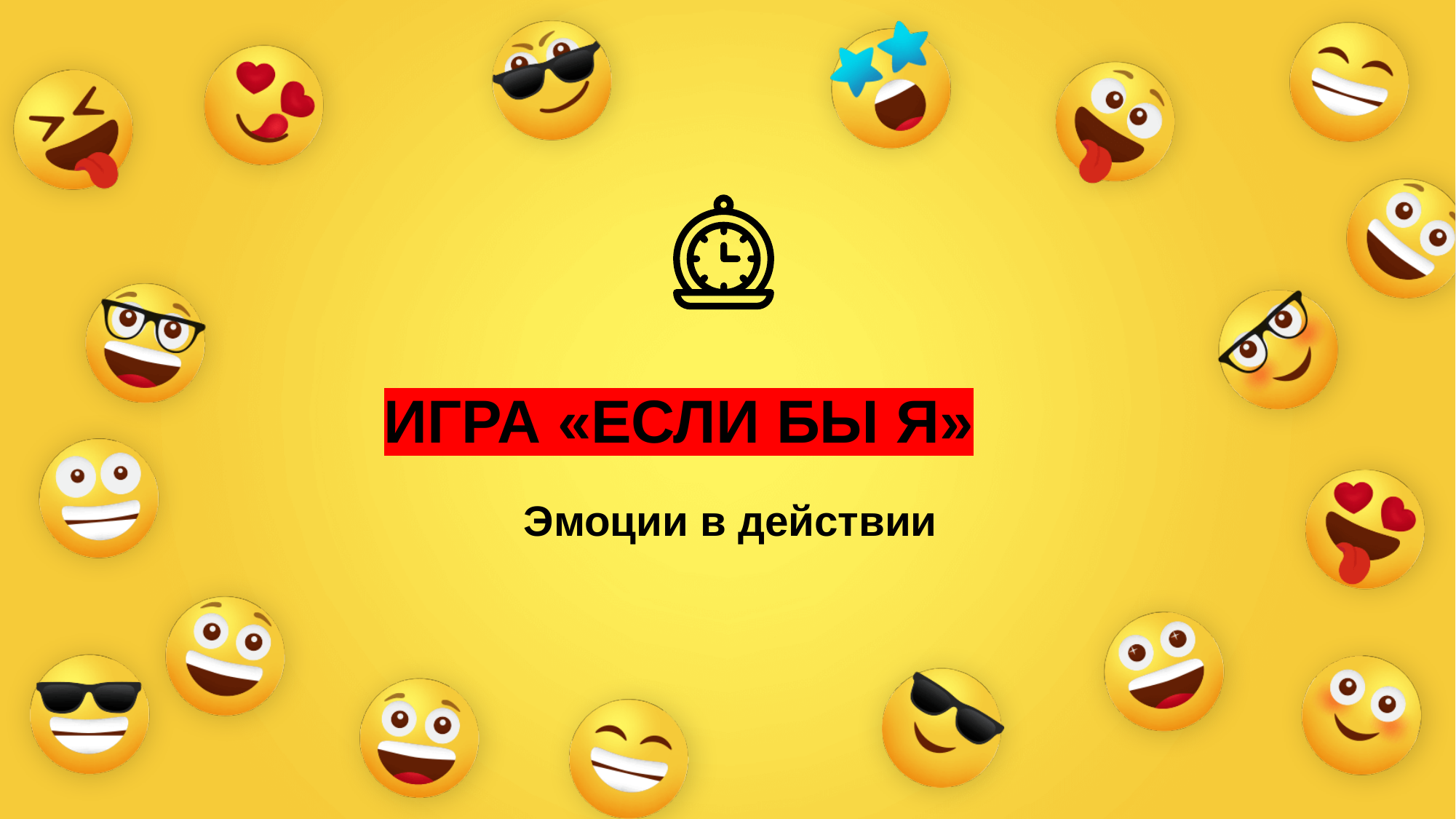

ИГРА «ЕСЛИ БЫ Я»
Эмоции в действии